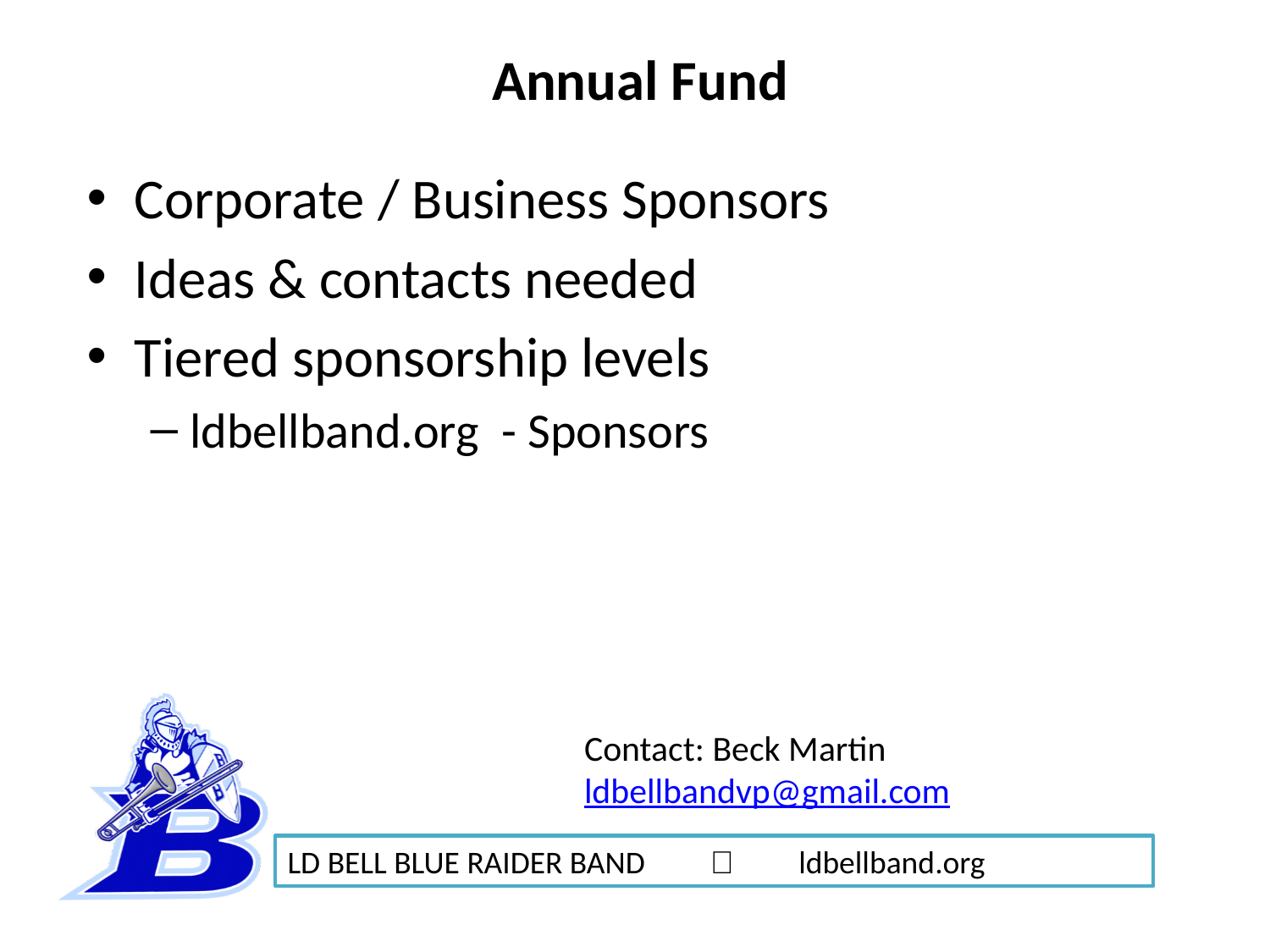

Annual Fund

Corporate / Business Sponsors
Ideas & contacts needed
Tiered sponsorship levels
ldbellband.org  - Sponsors

Contact: Beck Martin  ldbellbandvp@gmail.com